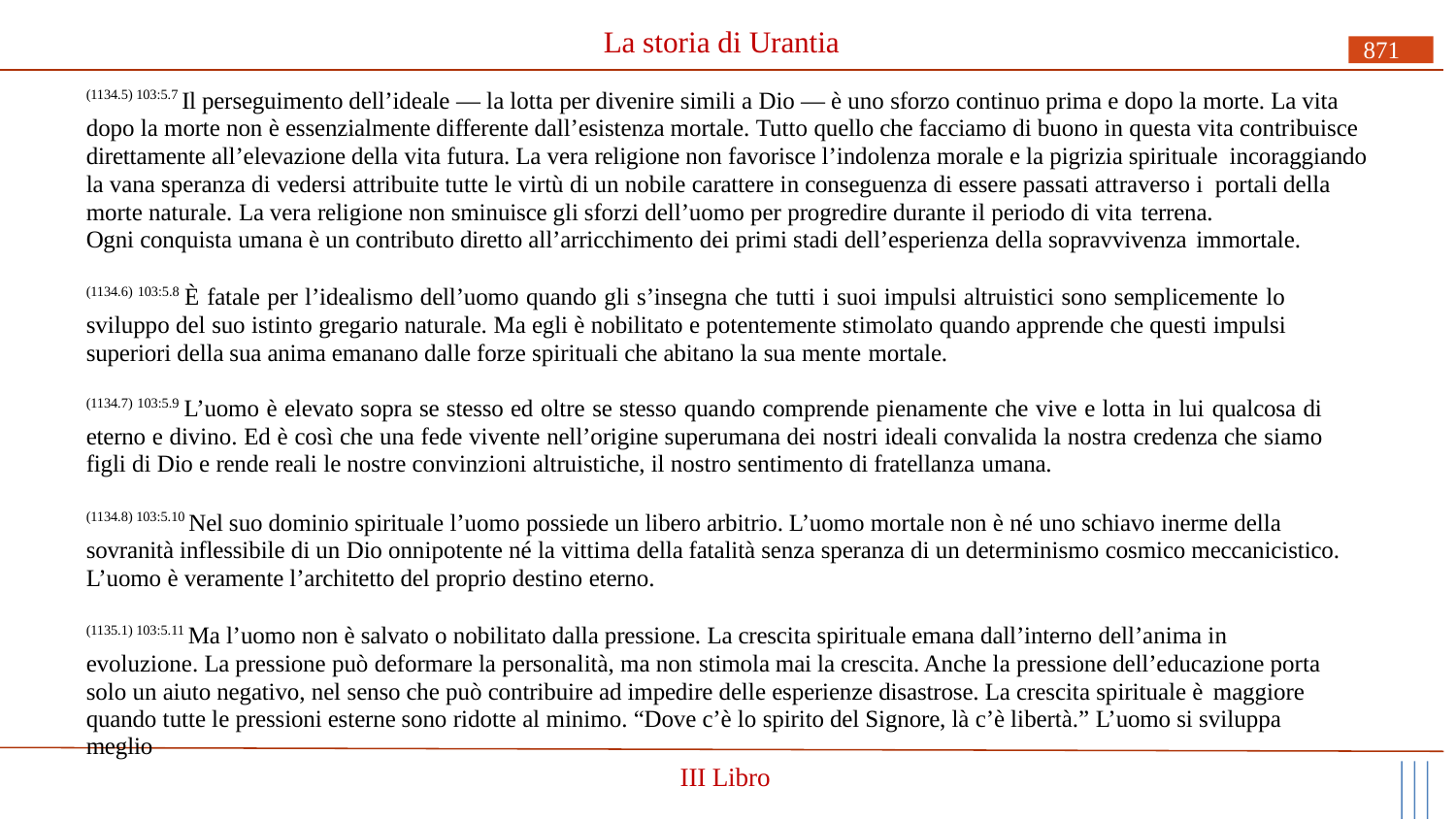

# La storia di Urantia
871

(1134.5) 103:5.7 Il perseguimento dell’ideale — la lotta per divenire simili a Dio — è uno sforzo continuo prima e dopo la morte. La vita  dopo la morte non è essenzialmente differente dall’esistenza mortale. Tutto quello che facciamo di buono in questa vita contribuisce  direttamente all’elevazione della vita futura. La vera religione non favorisce l’indolenza morale e la pigrizia spirituale  incoraggiando la vana speranza di vedersi attribuite tutte le virtù di un nobile carattere in conseguenza di essere passati attraverso i  portali della morte naturale. La vera religione non sminuisce gli sforzi dell’uomo per progredire durante il periodo di vita terrena.
Ogni conquista umana è un contributo diretto all’arricchimento dei primi stadi dell’esperienza della sopravvivenza immortale.

(1134.6) 103:5.8 È fatale per l’idealismo dell’uomo quando gli s’insegna che tutti i suoi impulsi altruistici sono semplicemente lo  sviluppo del suo istinto gregario naturale. Ma egli è nobilitato e potentemente stimolato quando apprende che questi impulsi  superiori della sua anima emanano dalle forze spirituali che abitano la sua mente mortale.

(1134.7) 103:5.9 L’uomo è elevato sopra se stesso ed oltre se stesso quando comprende pienamente che vive e lotta in lui qualcosa di  eterno e divino. Ed è così che una fede vivente nell’origine superumana dei nostri ideali convalida la nostra credenza che siamo  figli di Dio e rende reali le nostre convinzioni altruistiche, il nostro sentimento di fratellanza umana.

(1134.8) 103:5.10 Nel suo dominio spirituale l’uomo possiede un libero arbitrio. L’uomo mortale non è né uno schiavo inerme della  sovranità inflessibile di un Dio onnipotente né la vittima della fatalità senza speranza di un determinismo cosmico meccanicistico.  L’uomo è veramente l’architetto del proprio destino eterno.

(1135.1) 103:5.11 Ma l’uomo non è salvato o nobilitato dalla pressione. La crescita spirituale emana dall’interno dell’anima in  evoluzione. La pressione può deformare la personalità, ma non stimola mai la crescita. Anche la pressione dell’educazione porta  solo un aiuto negativo, nel senso che può contribuire ad impedire delle esperienze disastrose. La crescita spirituale è maggiore
quando tutte le pressioni esterne sono ridotte al minimo. “Dove c’è lo spirito del Signore, là c’è libertà.” L’uomo si sviluppa meglio

III Libro